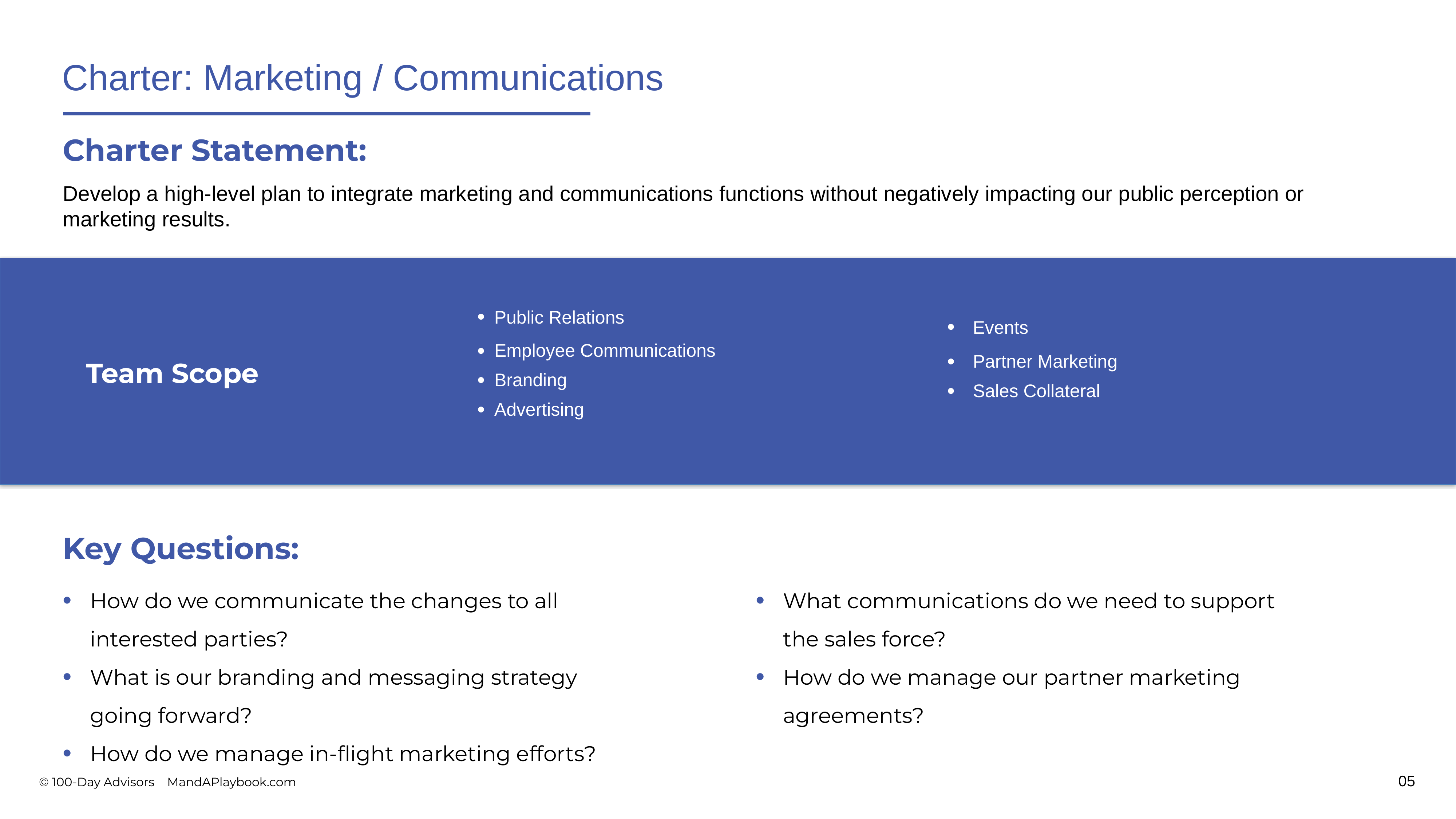

Charter: Marketing / Communications
Charter Statement:
Develop a high-level plan to integrate marketing and communications functions without negatively impacting our public perception or marketing results.

Public Relations
|  |
| --- |
| Employee Communications Branding Advertising |
 Events
|  |
| --- |
| Partner Marketing Sales Collateral |
Team Scope
Key Questions:
How do we communicate the changes to all interested parties?
What is our branding and messaging strategy going forward?
How do we manage in-flight marketing efforts?
What communications do we need to support the sales force?
How do we manage our partner marketing agreements?
05
© 100-Day Advisors    MandAPlaybook.com
02